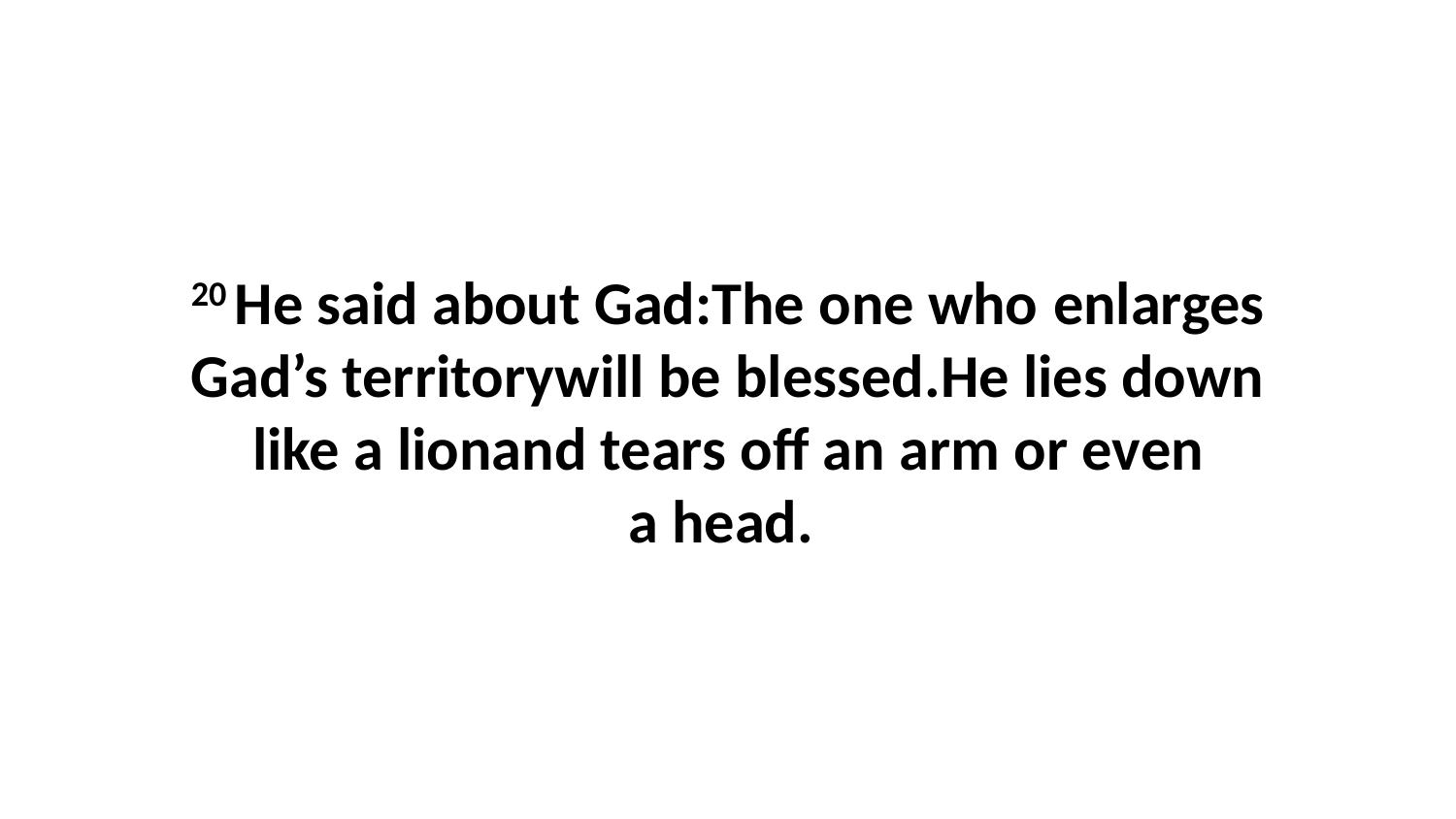

20 He said about Gad:The one who enlarges Gad’s territorywill be blessed.He lies down like a lionand tears off an arm or even a head.